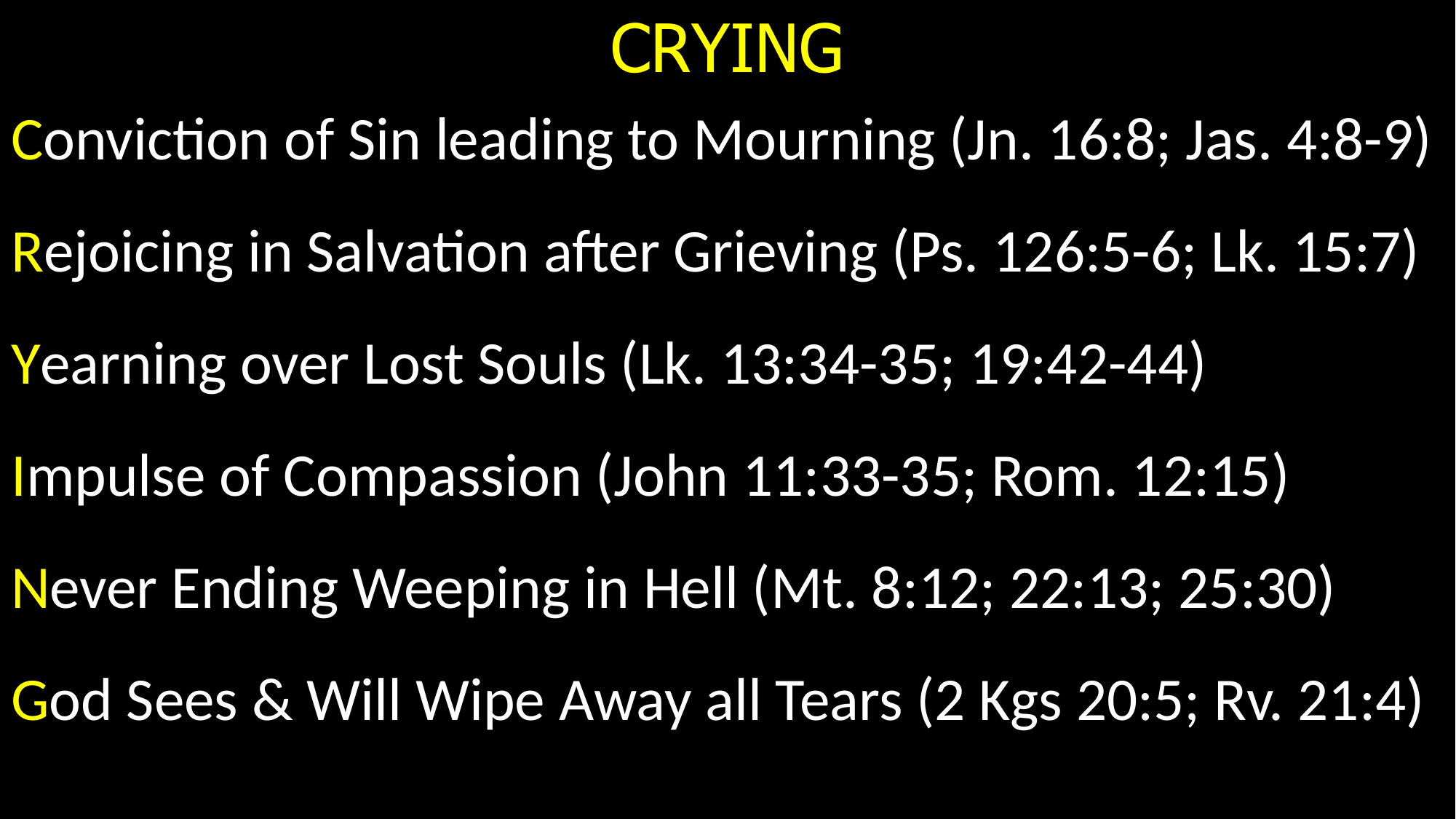

# CRYING
Conviction of Sin leading to Mourning (Jn. 16:8; Jas. 4:8-9)

Rejoicing in Salvation after Grieving (Ps. 126:5-6; Lk. 15:7)

Yearning over Lost Souls (Lk. 13:34-35; 19:42-44)

Impulse of Compassion (John 11:33-35; Rom. 12:15)

Never Ending Weeping in Hell (Mt. 8:12; 22:13; 25:30)

God Sees & Will Wipe Away all Tears (2 Kgs 20:5; Rv. 21:4)